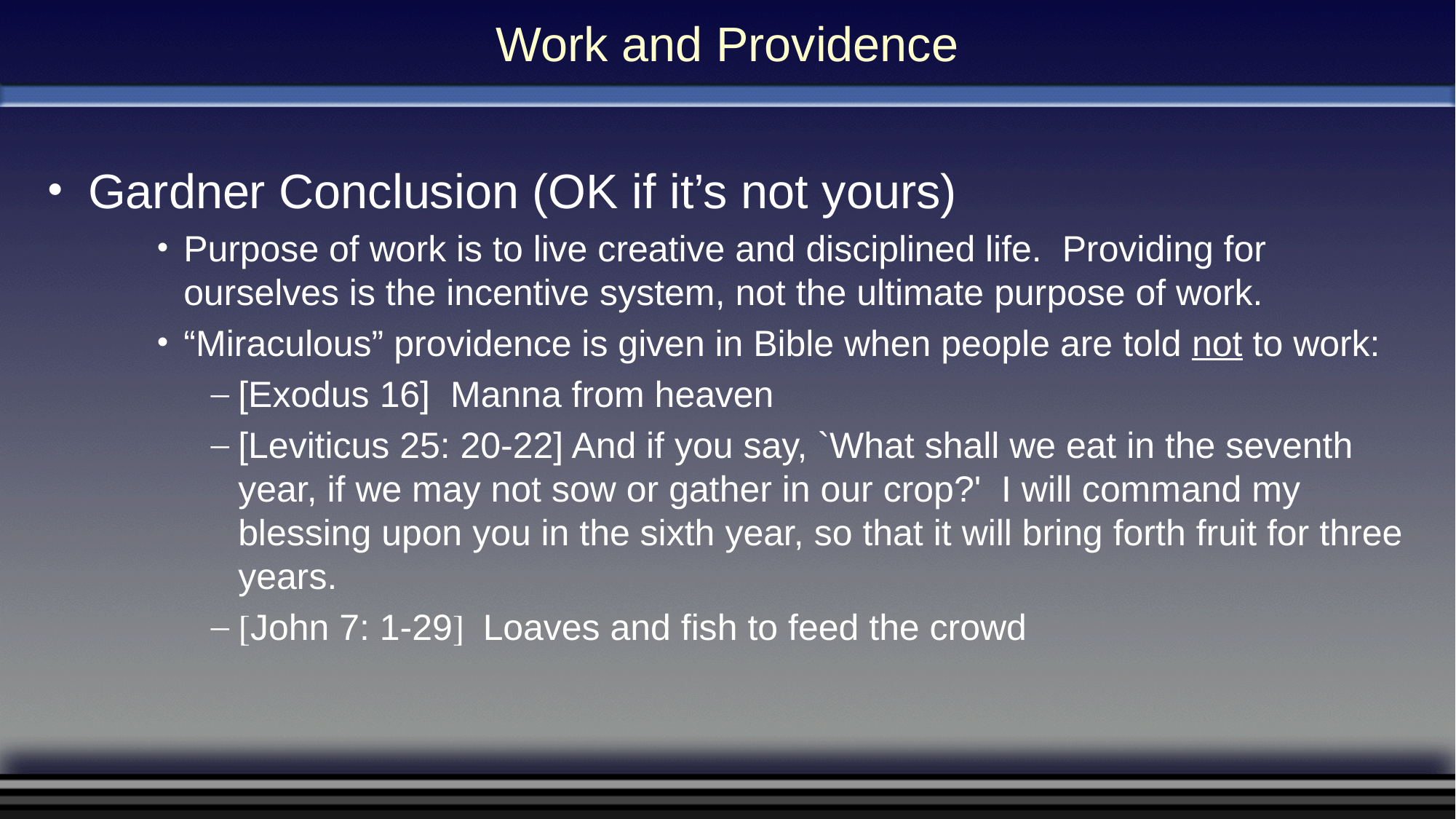

# Work and Providence
Gardner Conclusion (OK if it’s not yours)
Purpose of work is to live creative and disciplined life.  Providing for ourselves is the incentive system, not the ultimate purpose of work.
“Miraculous” providence is given in Bible when people are told not to work:
[Exodus 16]  Manna from heaven
[Leviticus 25: 20-22] And if you say, `What shall we eat in the seventh year, if we may not sow or gather in our crop?'  I will command my blessing upon you in the sixth year, so that it will bring forth fruit for three years.
[John 7: 1-29]  Loaves and fish to feed the crowd